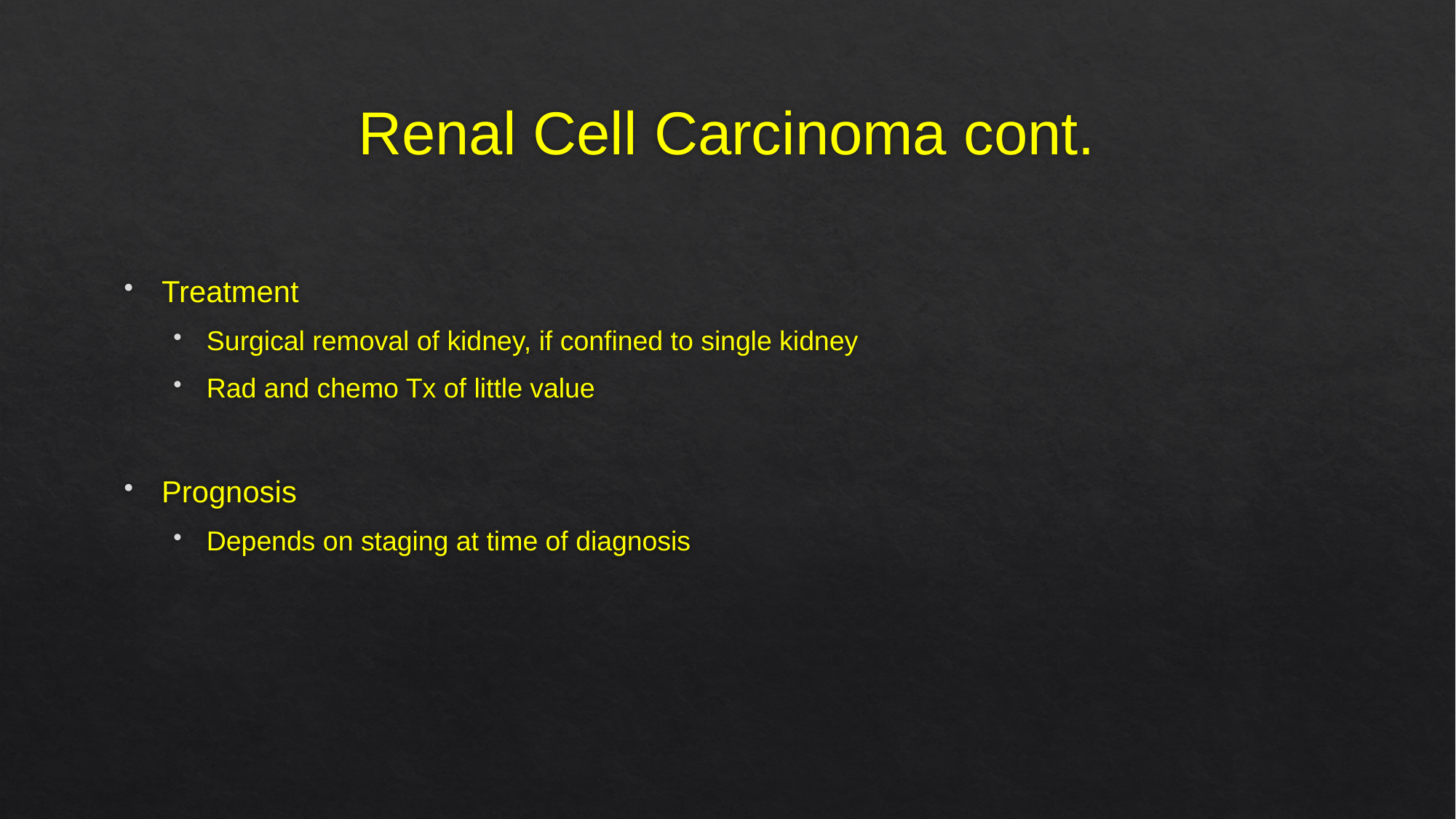

# Renal Cell Carcinoma cont.
Treatment
Surgical removal of kidney, if confined to single kidney
Rad and chemo Tx of little value

Prognosis
Depends on staging at time of diagnosis